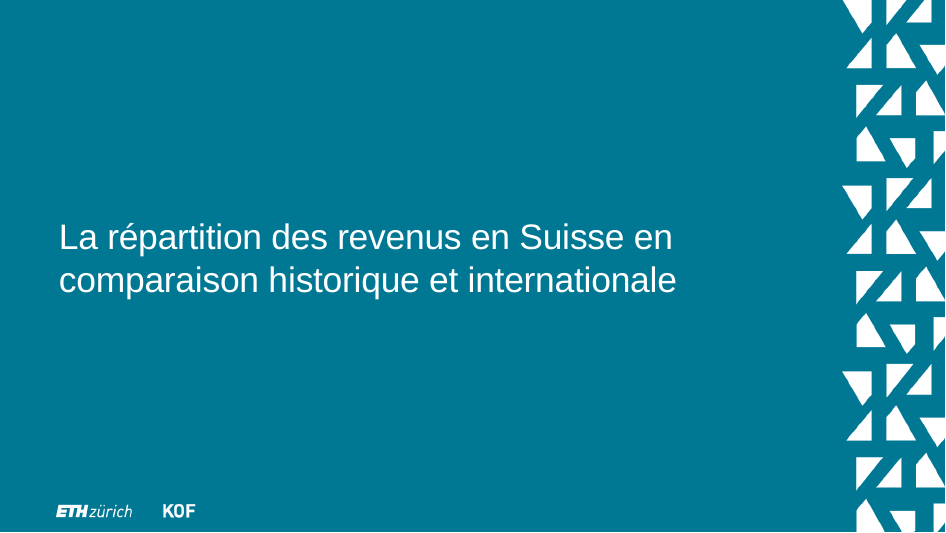

La répartition des revenus en Suisse en comparaison historique et internationale